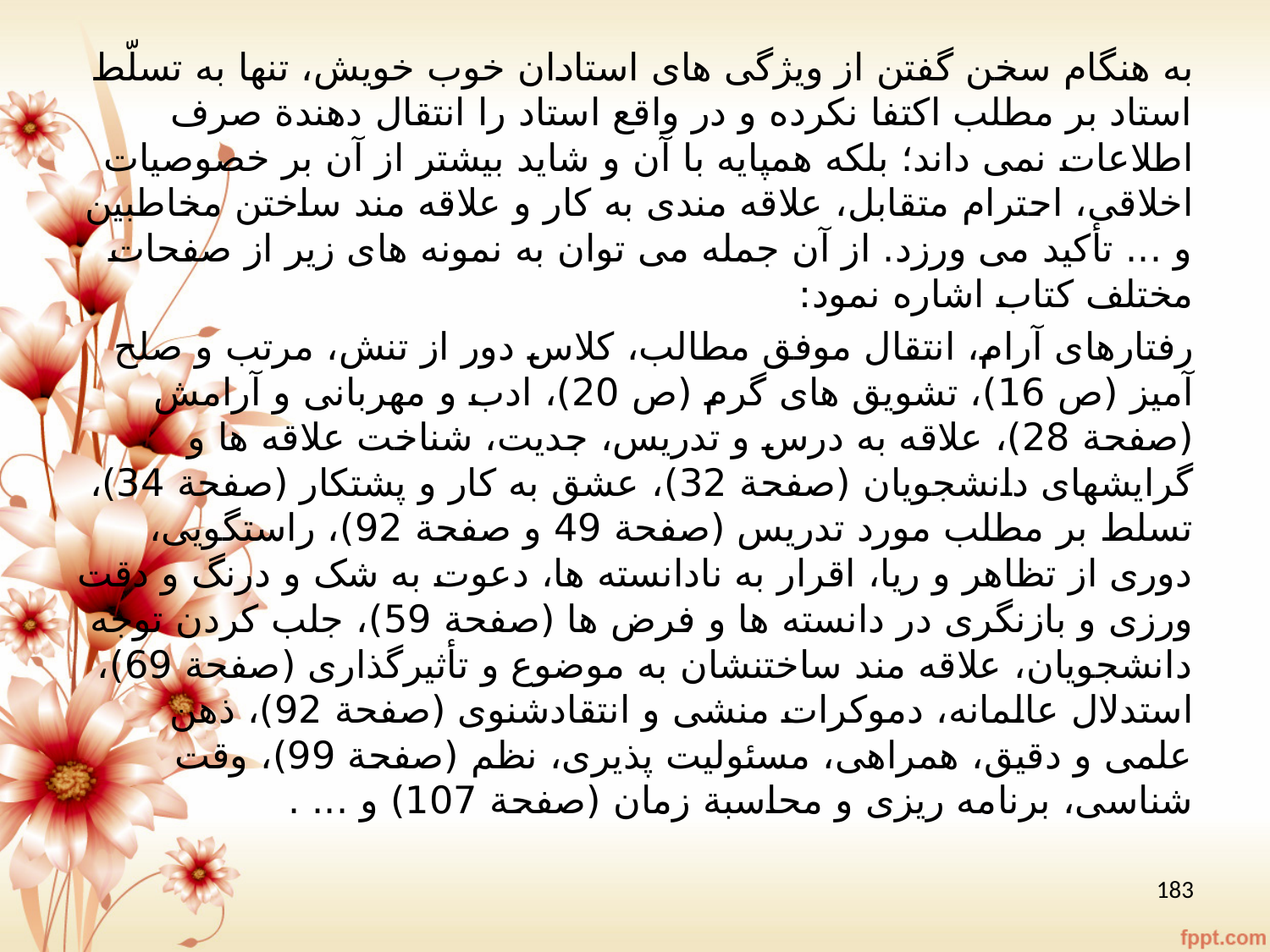

به هنگام سخن گفتن از ویژگی های استادان خوب خویش، تنها به تسلّط استاد بر مطلب اکتفا نکرده و در واقع استاد را انتقال دهندة صرف اطلاعات نمی داند؛ بلکه همپایه با آن و شاید بیشتر از آن بر خصوصیات اخلاقی، احترام متقابل، علاقه مندی به کار و علاقه مند ساختن مخاطبین و ... تأکید می ورزد. از آن جمله می توان به نمونه های زیر از صفحات مختلف کتاب اشاره نمود:
رفتارهای آرام، انتقال موفق مطالب، کلاس دور از تنش، مرتب و صلح آمیز (ص 16)، تشویق های گرم (ص 20)، ادب و مهربانی و آرامش (صفحة 28)، علاقه به درس و تدریس، جدیت، شناخت علاقه ها و گرایشهای دانشجویان (صفحة 32)، عشق به کار و پشتکار (صفحة 34)، تسلط بر مطلب مورد تدریس (صفحة 49 و صفحة 92)، راستگویی، دوری از تظاهر و ریا، اقرار به نادانسته ها، دعوت به شک و درنگ و دقت ورزی و بازنگری در دانسته ها و فرض ها (صفحة 59)، جلب کردن توجه دانشجویان، علاقه مند ساختنشان به موضوع و تأثیرگذاری (صفحة 69)، استدلال عالمانه، دموکرات منشی و انتقادشنوی (صفحة 92)، ذهن علمی و دقیق، همراهی، مسئولیت پذیری، نظم (صفحة 99)، وقت شناسی، برنامه ریزی و محاسبة زمان (صفحة 107) و ... .
183